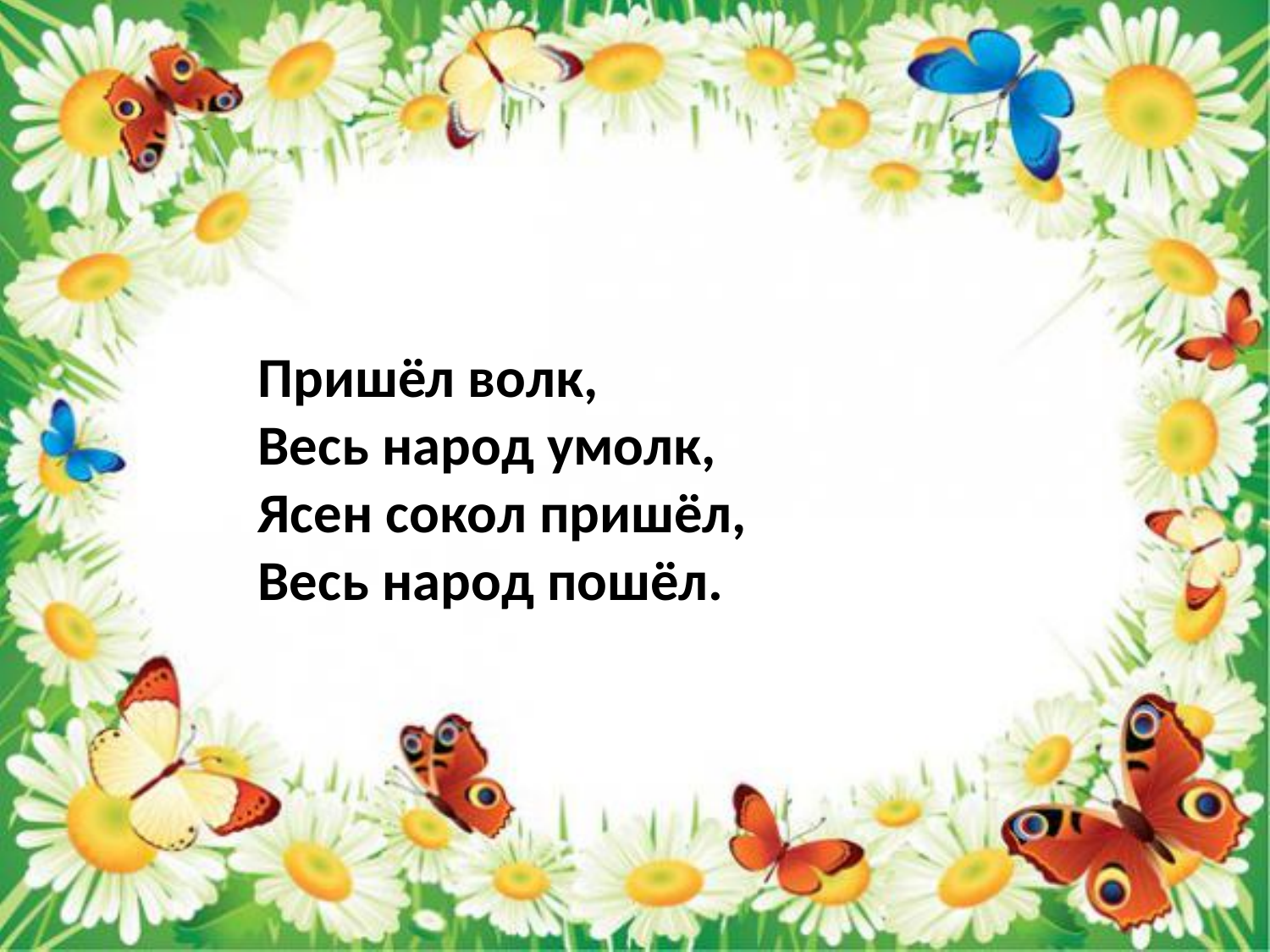

Пришёл волк,
Весь народ умолк,
Ясен сокол пришёл,
Весь народ пошёл.